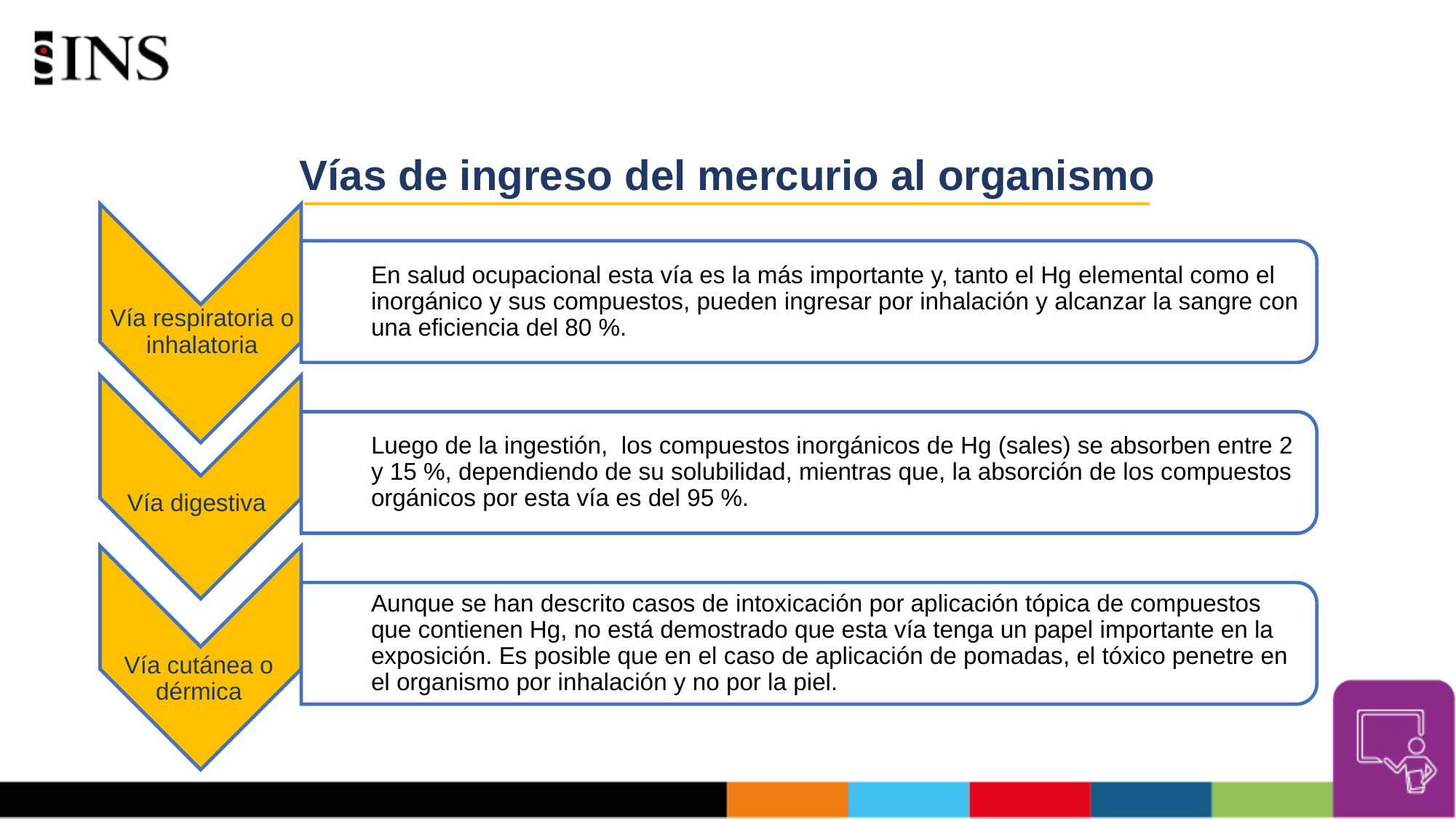

# Vías de ingreso del mercurio al organismo

En salud ocupacional esta vía es la más importante y, tanto el Hg elemental como el inorgánico y sus compuestos, pueden ingresar por inhalación y alcanzar la sangre con una eficiencia del 80 %.

Vía respiratoria o inhalatoria

Luego de la ingestión,  los compuestos inorgánicos de Hg (sales) se absorben entre 2 y 15 %, dependiendo de su solubilidad, mientras que, la absorción de los compuestos orgánicos por esta vía es del 95 %.

Vía digestiva
Aunque se han descrito casos de intoxicación por aplicación tópica de compuestos que contienen Hg, no está demostrado que esta vía tenga un papel importante en la exposición. Es posible que en el caso de aplicación de pomadas, el tóxico penetre en el organismo por inhalación y no por la piel.

Vía cutánea o dérmica